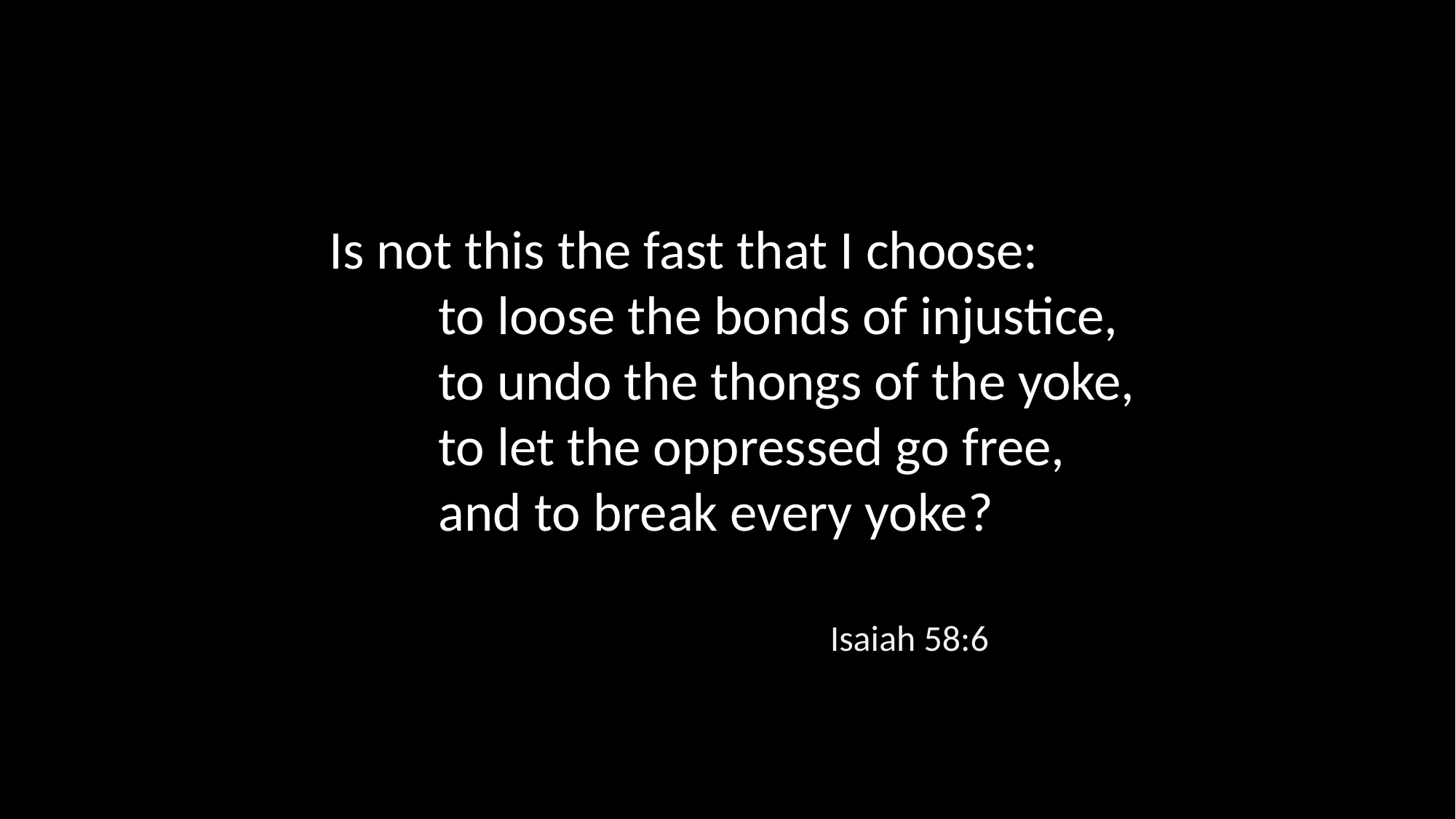

Is not this the fast that I choose:
	to loose the bonds of injustice,
	to undo the thongs of the yoke,
	to let the oppressed go free,
	and to break every yoke?
Isaiah 58:6